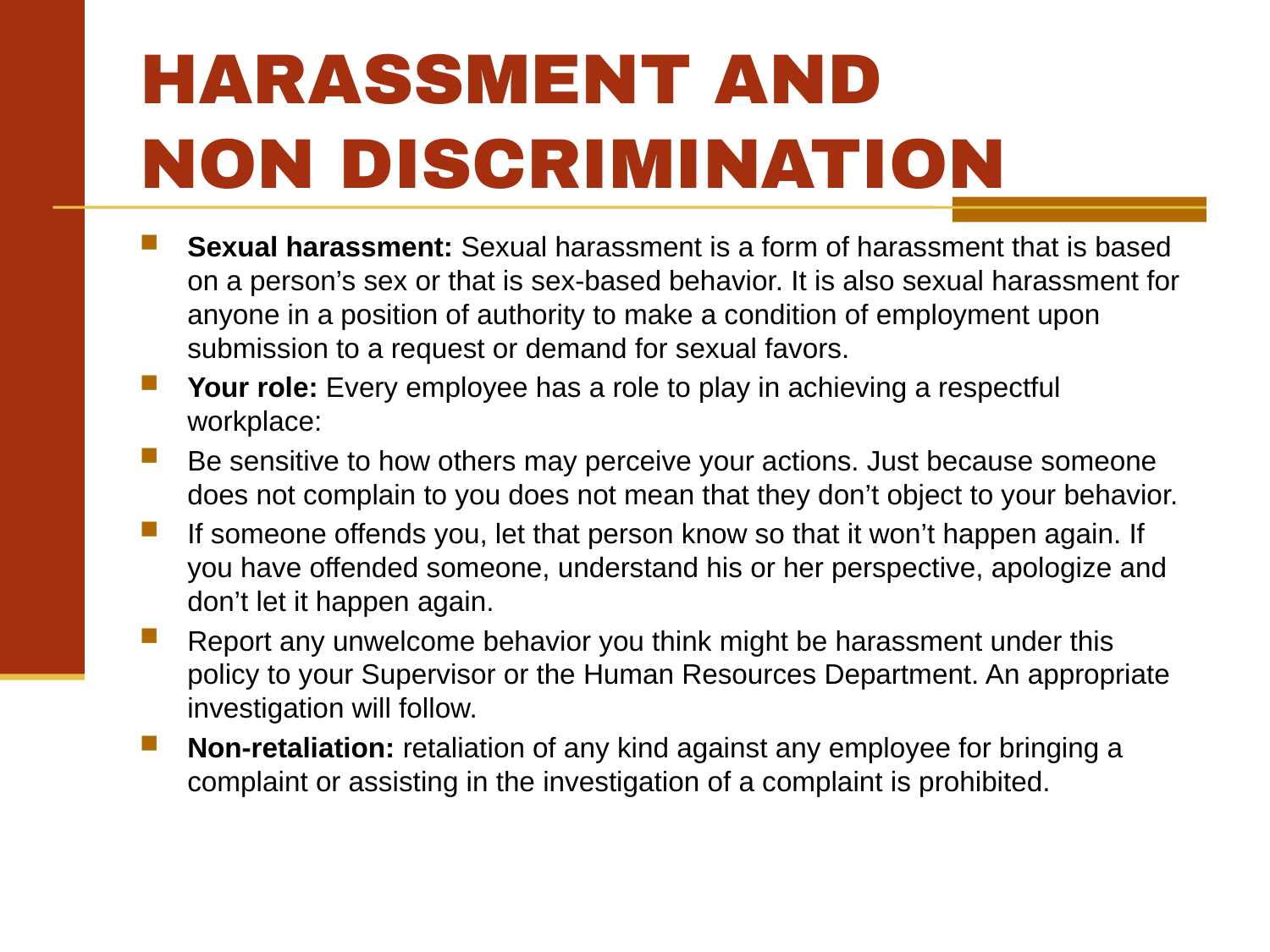

# HARASSMENT AND NON DISCRIMINATION
Sexual harassment: Sexual harassment is a form of harassment that is based on a person’s sex or that is sex-based behavior. It is also sexual harassment for anyone in a position of authority to make a condition of employment upon submission to a request or demand for sexual favors.
Your role: Every employee has a role to play in achieving a respectful workplace:
Be sensitive to how others may perceive your actions. Just because someone does not complain to you does not mean that they don’t object to your behavior.
If someone offends you, let that person know so that it won’t happen again. If you have offended someone, understand his or her perspective, apologize and don’t let it happen again.
Report any unwelcome behavior you think might be harassment under this policy to your Supervisor or the Human Resources Department. An appropriate investigation will follow.
Non-retaliation: retaliation of any kind against any employee for bringing a complaint or assisting in the investigation of a complaint is prohibited.